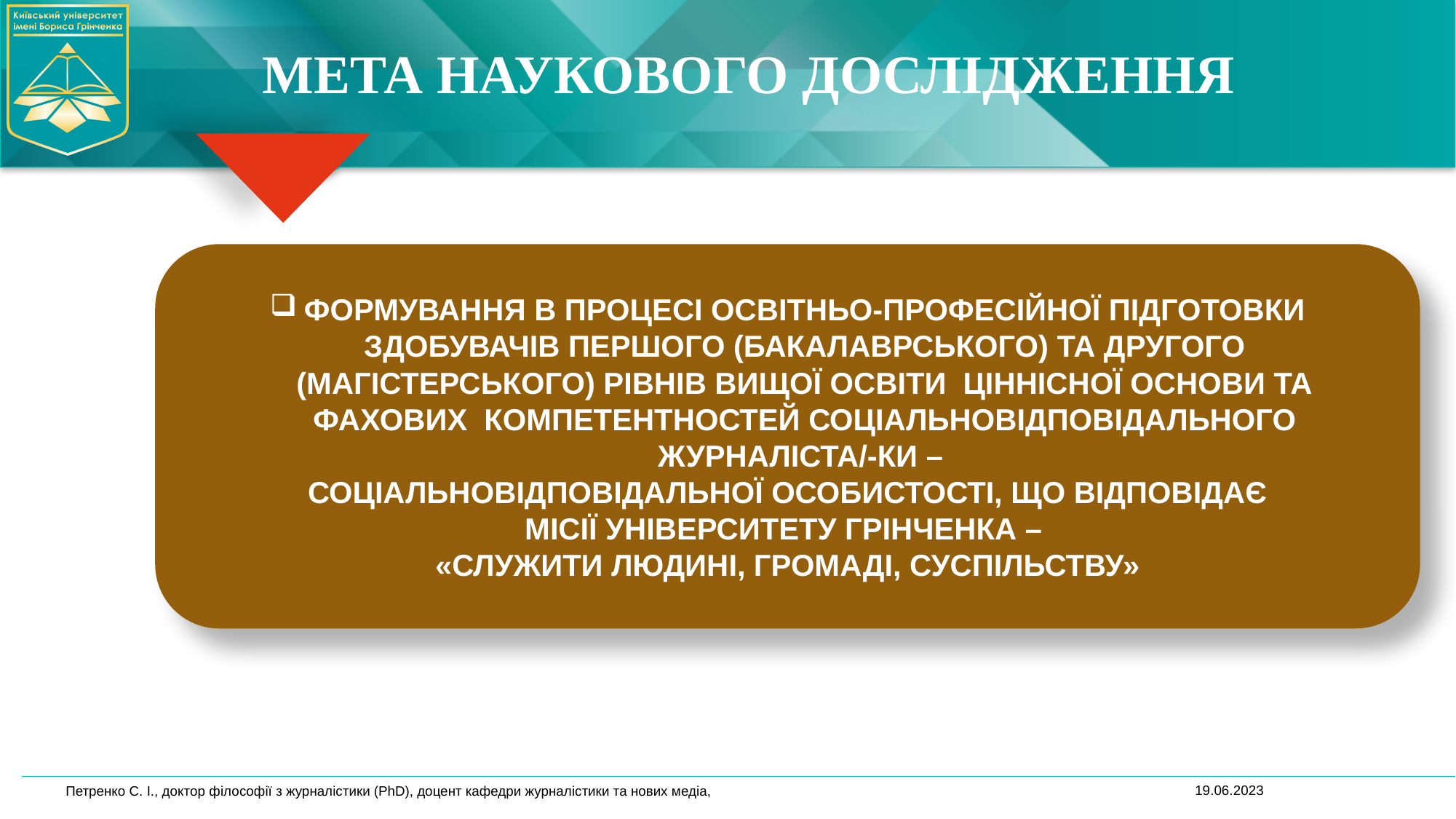

# МЕТА НАУКОВОГО ДОСЛІДЖЕННЯ

ФОРМУВАННЯ В ПРОЦЕСІ ОСВІТНЬО-ПРОФЕСІЙНОЇ ПІДГОТОВКИ ЗДОБУВАЧІВ ПЕРШОГО (БАКАЛАВРСЬКОГО) ТА ДРУГОГО (МАГІСТЕРСЬКОГО) РІВНІВ ВИЩОЇ ОСВІТИ  ЦІННІСНОЇ ОСНОВИ ТА ФАХОВИХ  КОМПЕТЕНТНОСТЕЙ СОЦІАЛЬНОВІДПОВІДАЛЬНОГО ЖУРНАЛІСТА/-КИ –
 СОЦІАЛЬНОВІДПОВІДАЛЬНОЇ ОСОБИСТОСТІ, ЩО ВІДПОВІДАЄ
МІСІЇ УНІВЕРСИТЕТУ ГРІНЧЕНКА –
«СЛУЖИТИ ЛЮДИНІ, ГРОМАДІ, СУСПІЛЬСТВУ»
19.06.2023
Петренко С. І., доктор філософії з журналістики (PhD), доцент кафедри журналістики та нових медіа,